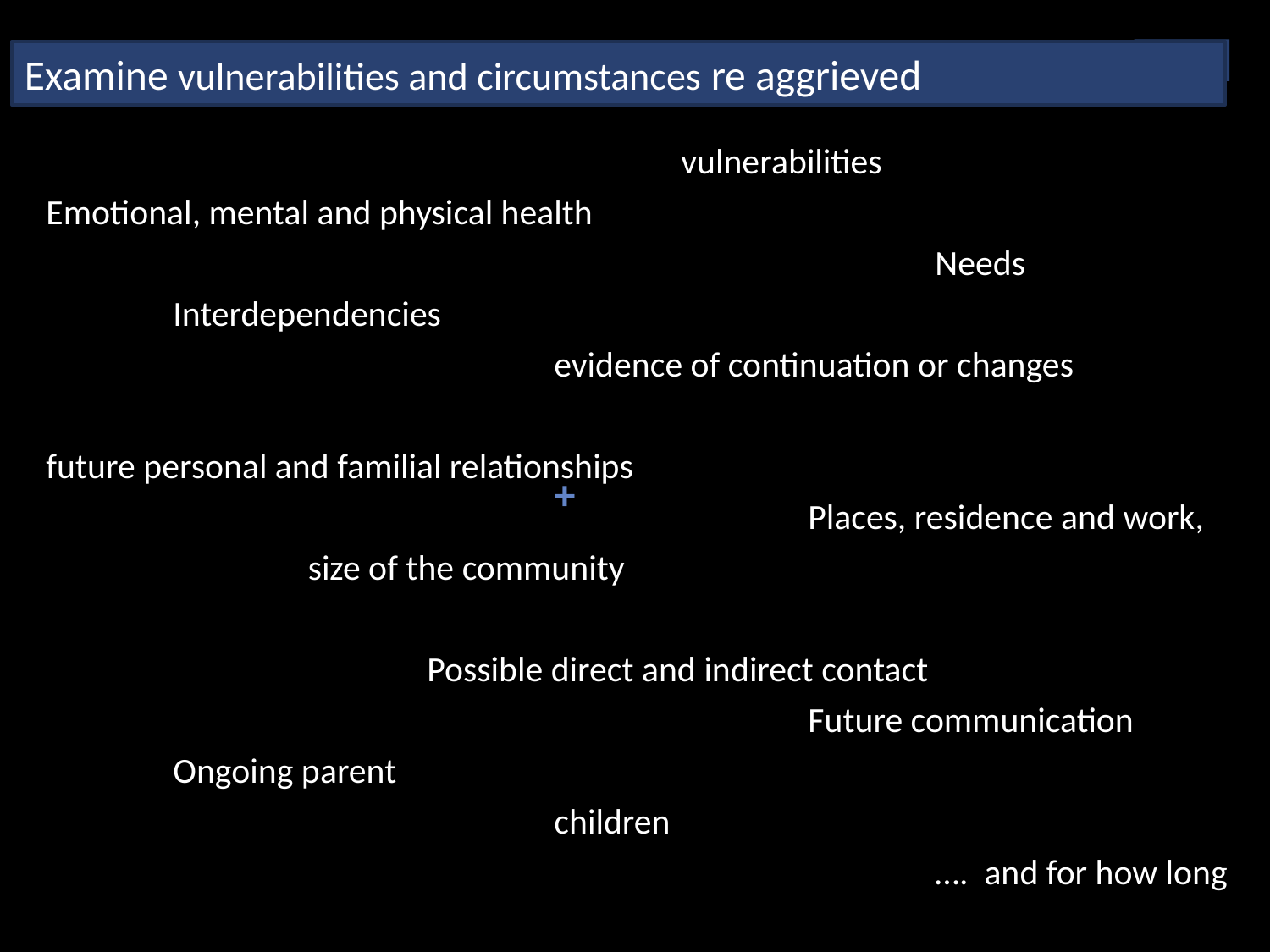

# Examine vulnerabilities and circumstances re aggrieved
					vulnerabilities
Emotional, mental and physical health
							Needs
	Interdependencies
				evidence of continuation or changes

future personal and familial relationships
						Places, residence and work,
		 size of the community

			Possible direct and indirect contact
						Future communication
	Ongoing parent
				children
							….  and for how long